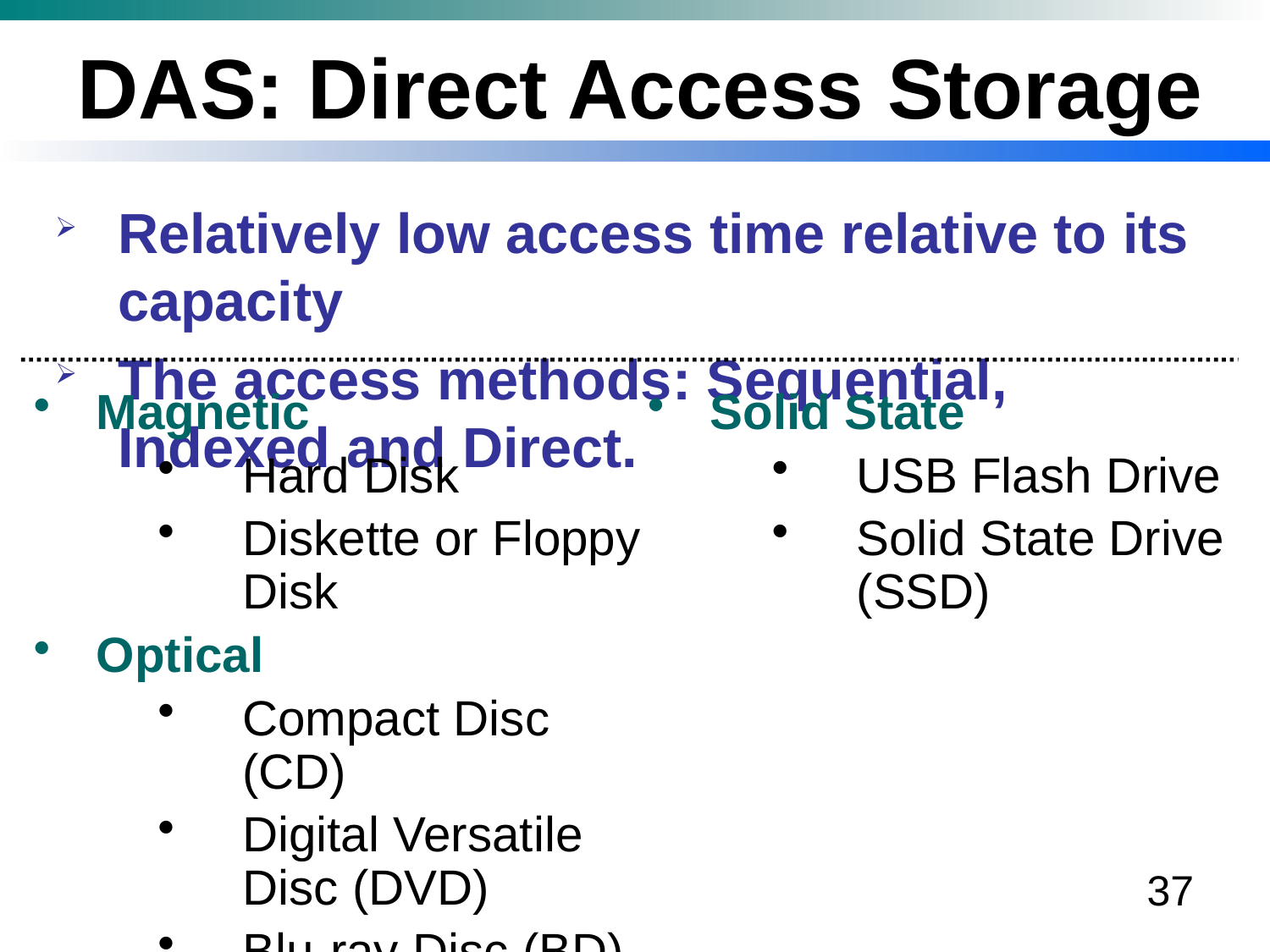

# DAS: Direct Access Storage
Relatively low access time relative to its capacity
The access methods: Sequential, Indexed and Direct.

Magnetic
Hard Disk
Diskette or Floppy Disk
Optical
Compact Disc (CD)
Digital Versatile Disc (DVD)
Blu-ray Disc (BD)
Solid State
USB Flash Drive
Solid State Drive (SSD)
37